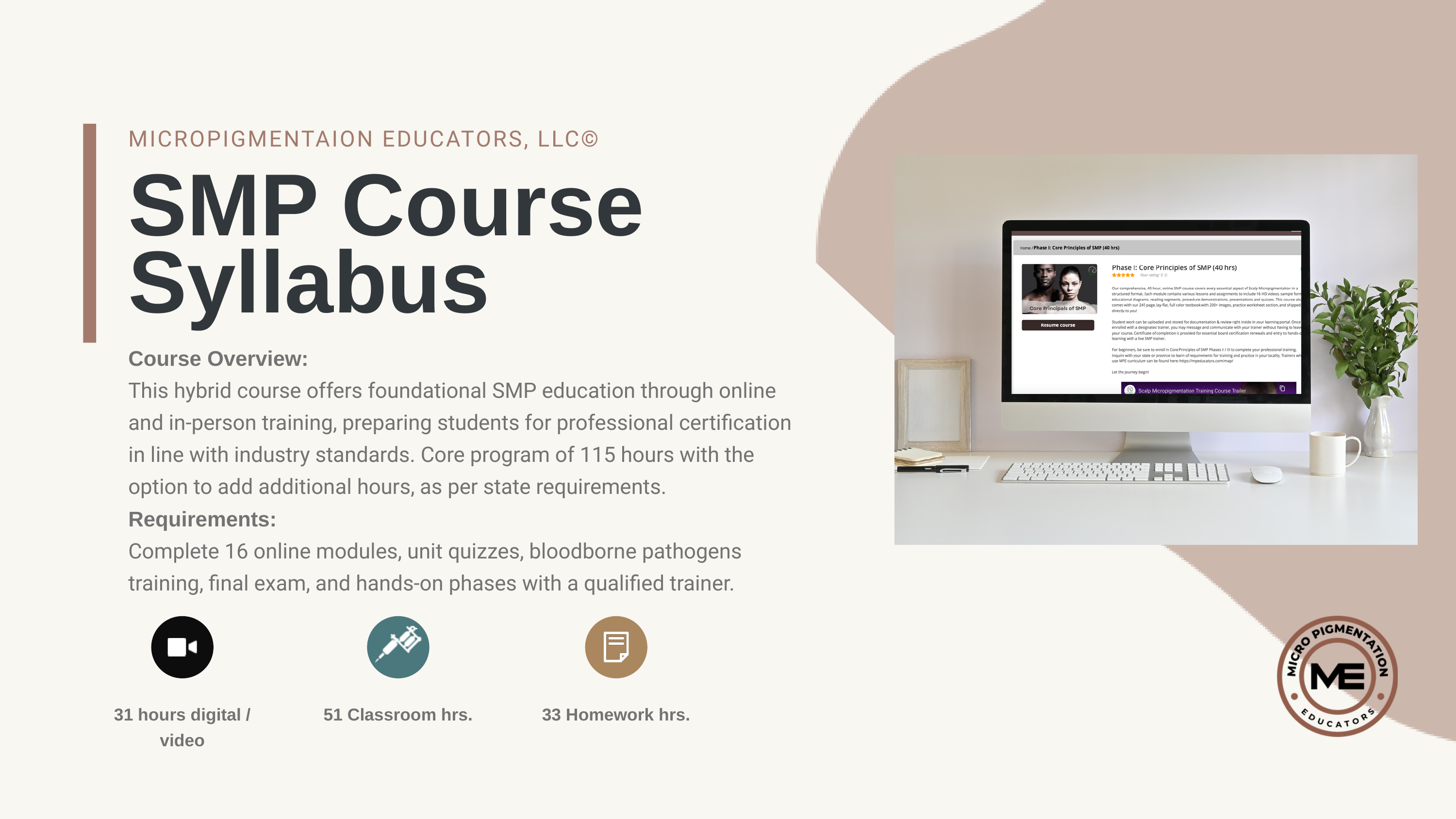

MICROPIGMENTAION EDUCATORS, LLC©

SMP Course Syllabus

Course Overview:
This hybrid course offers foundational SMP education through online and in-person training, preparing students for professional certification in line with industry standards. Core program of 115 hours with the option to add additional hours, as per state requirements.
Requirements:
Complete 16 online modules, unit quizzes, bloodborne pathogens training, final exam, and hands-on phases with a qualified trainer.

31 hours digital / video
51 Classroom hrs.
33 Homework hrs.